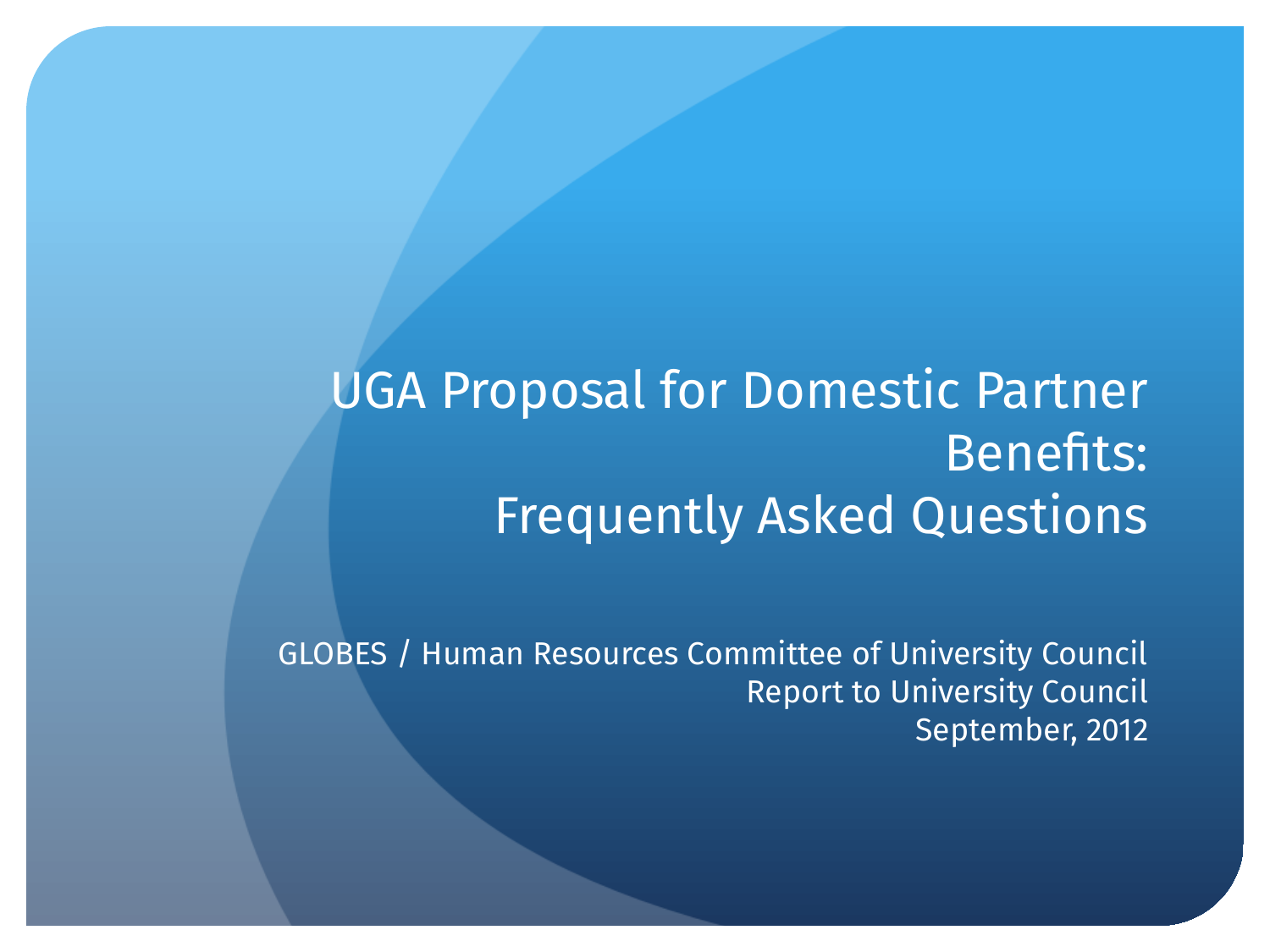

# UGA Proposal for Domestic Partner Benefits: Frequently Asked Questions
GLOBES / Human Resources Committee of University Council
Report to University Council
September, 2012